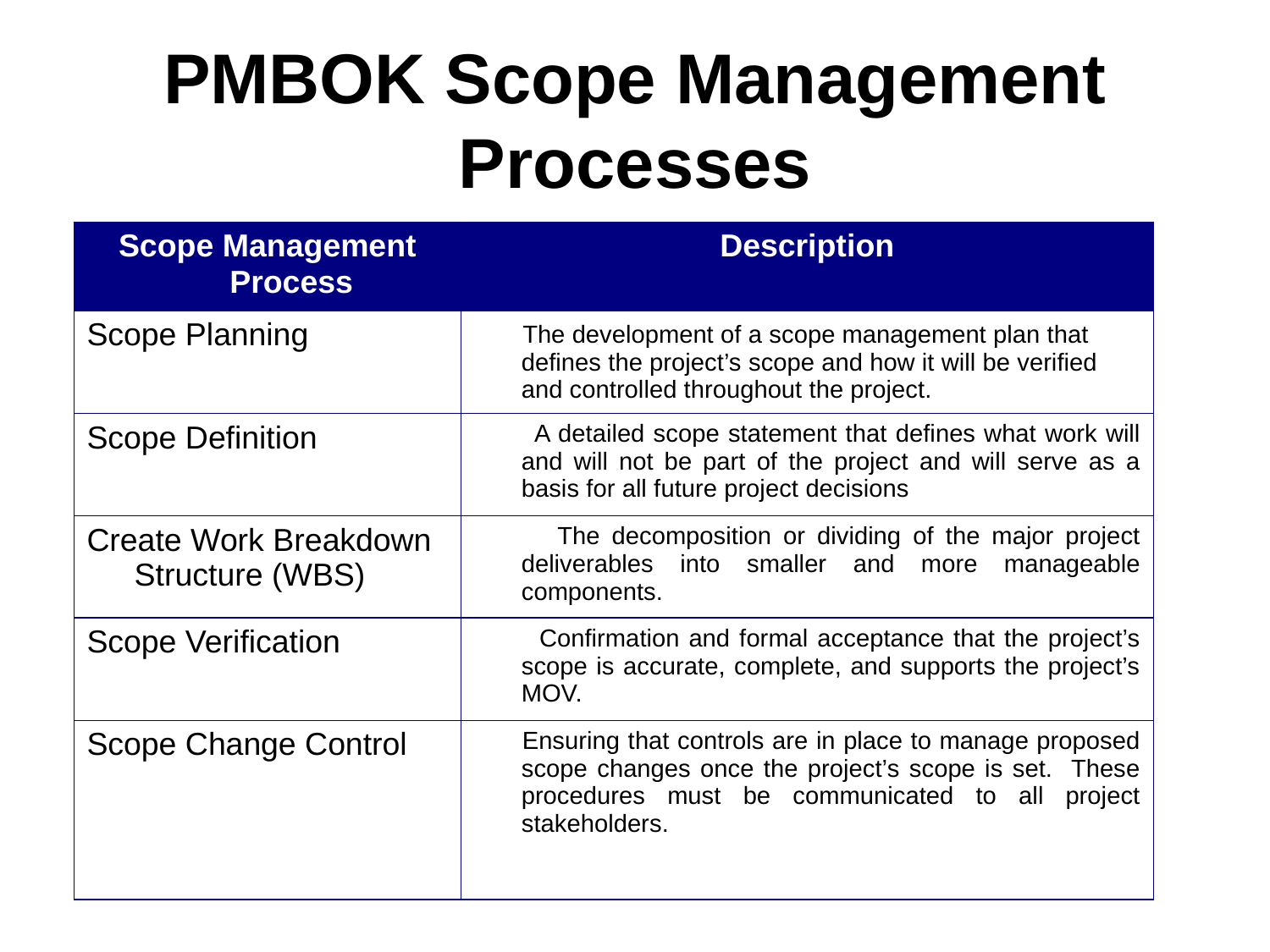

# PMBOK Scope Management Processes
| Scope Management Process | Description |
| --- | --- |
| Scope Planning | The development of a scope management plan that defines the project’s scope and how it will be verified and controlled throughout the project. |
| Scope Definition | A detailed scope statement that defines what work will and will not be part of the project and will serve as a basis for all future project decisions |
| Create Work Breakdown Structure (WBS) | The decomposition or dividing of the major project deliverables into smaller and more manageable components. |
| Scope Verification | Confirmation and formal acceptance that the project’s scope is accurate, complete, and supports the project’s MOV. |
| Scope Change Control | Ensuring that controls are in place to manage proposed scope changes once the project’s scope is set. These procedures must be communicated to all project stakeholders. |